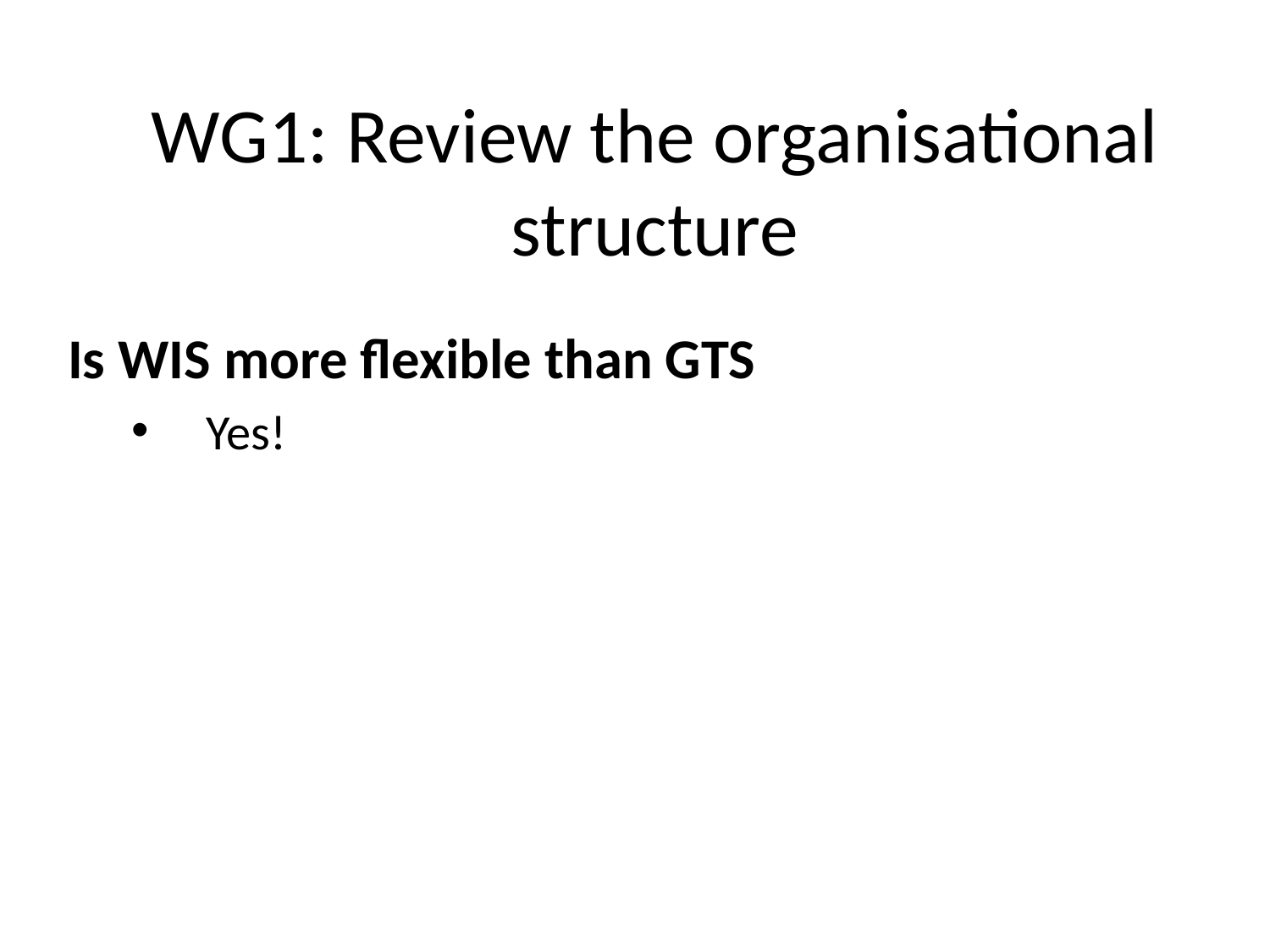

# WG1: Review the organisational structure
Is WIS more flexible than GTS
 Yes!